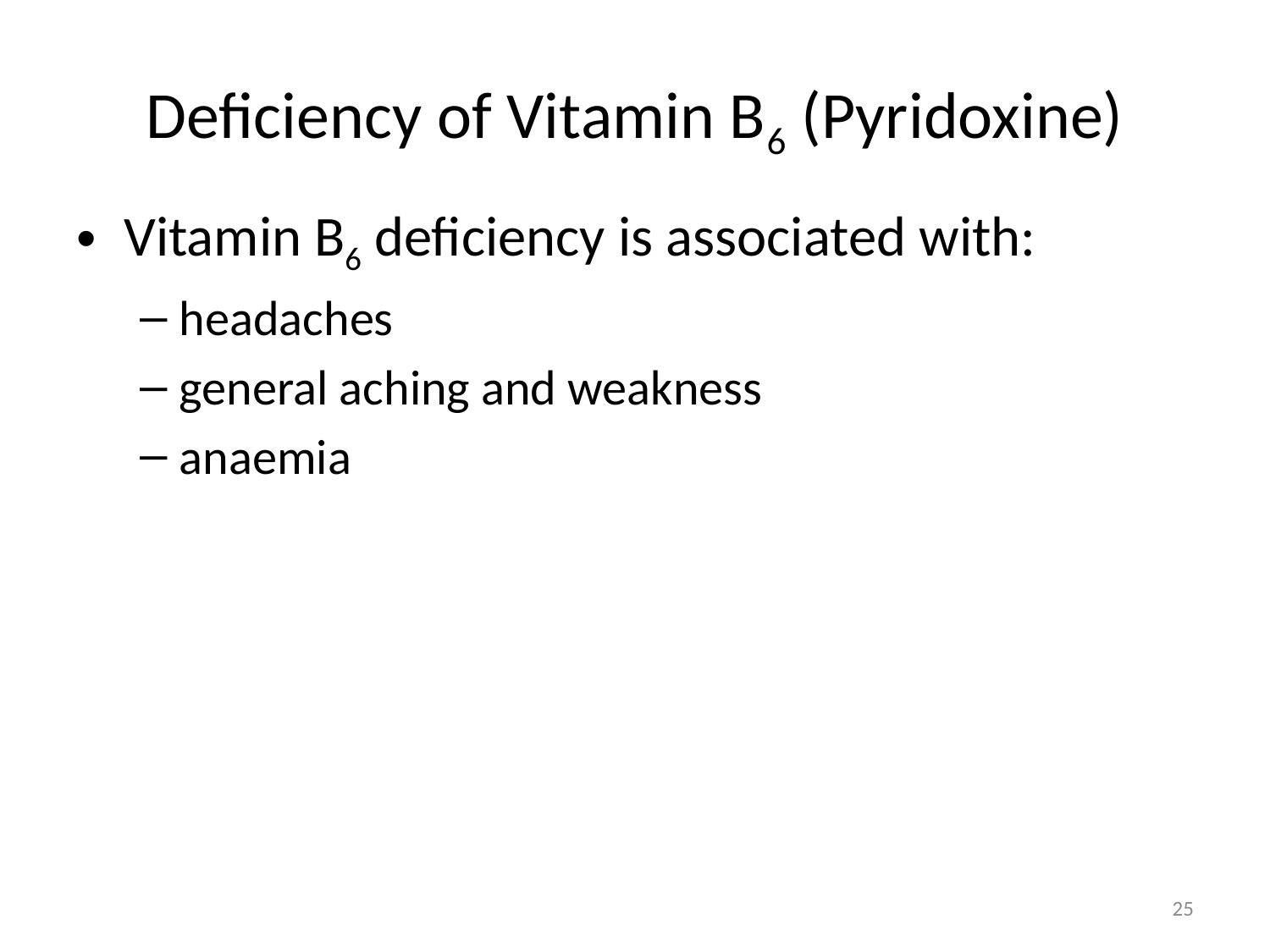

# Deficiency of Vitamin B6 (Pyridoxine)
Vitamin B6 deficiency is associated with:
headaches
general aching and weakness
anaemia
25